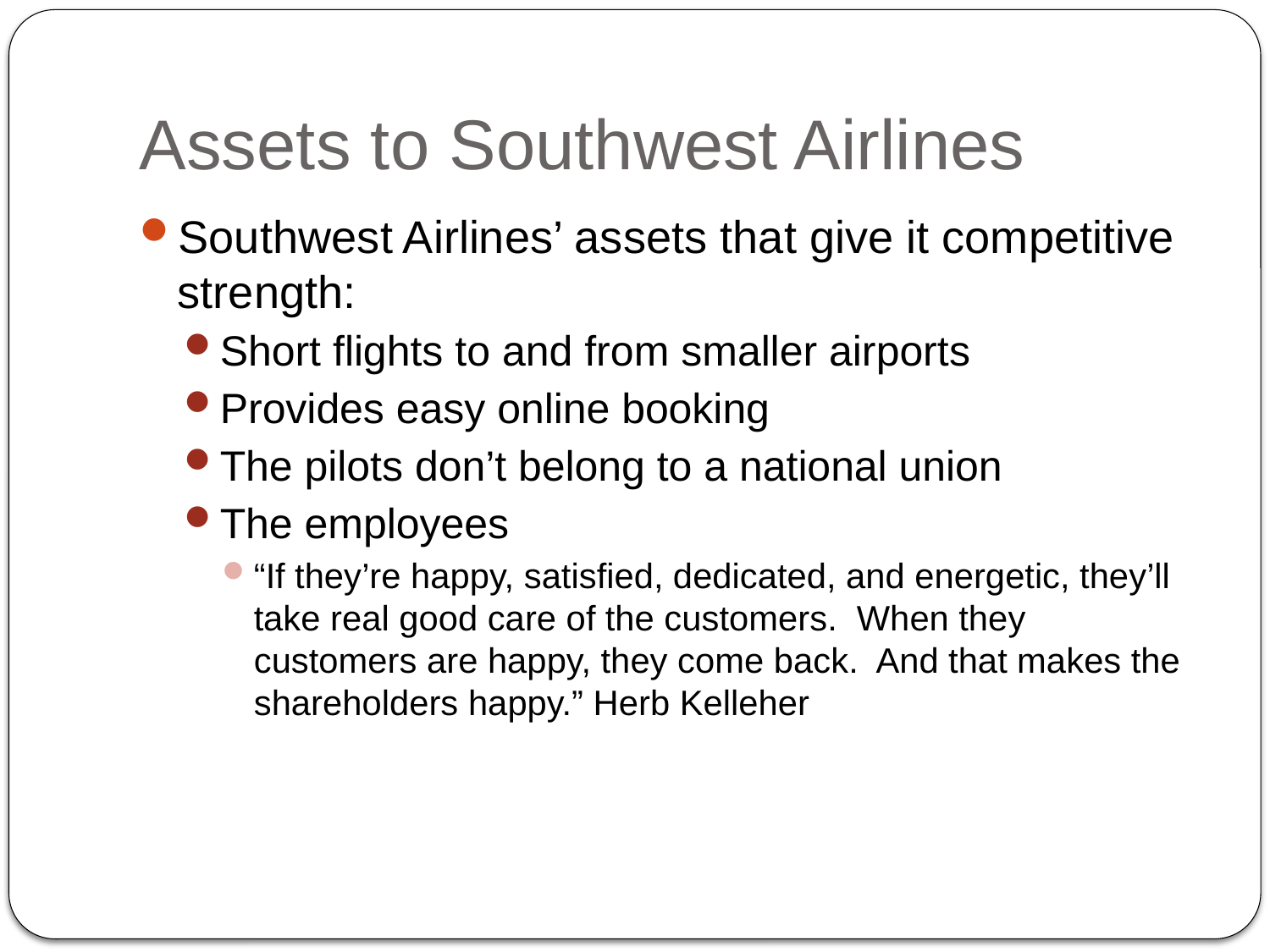

# Assets to Southwest Airlines
Southwest Airlines’ assets that give it competitive strength:
Short flights to and from smaller airports
Provides easy online booking
The pilots don’t belong to a national union
The employees
“If they’re happy, satisfied, dedicated, and energetic, they’ll take real good care of the customers.  When they customers are happy, they come back.  And that makes the shareholders happy.” Herb Kelleher